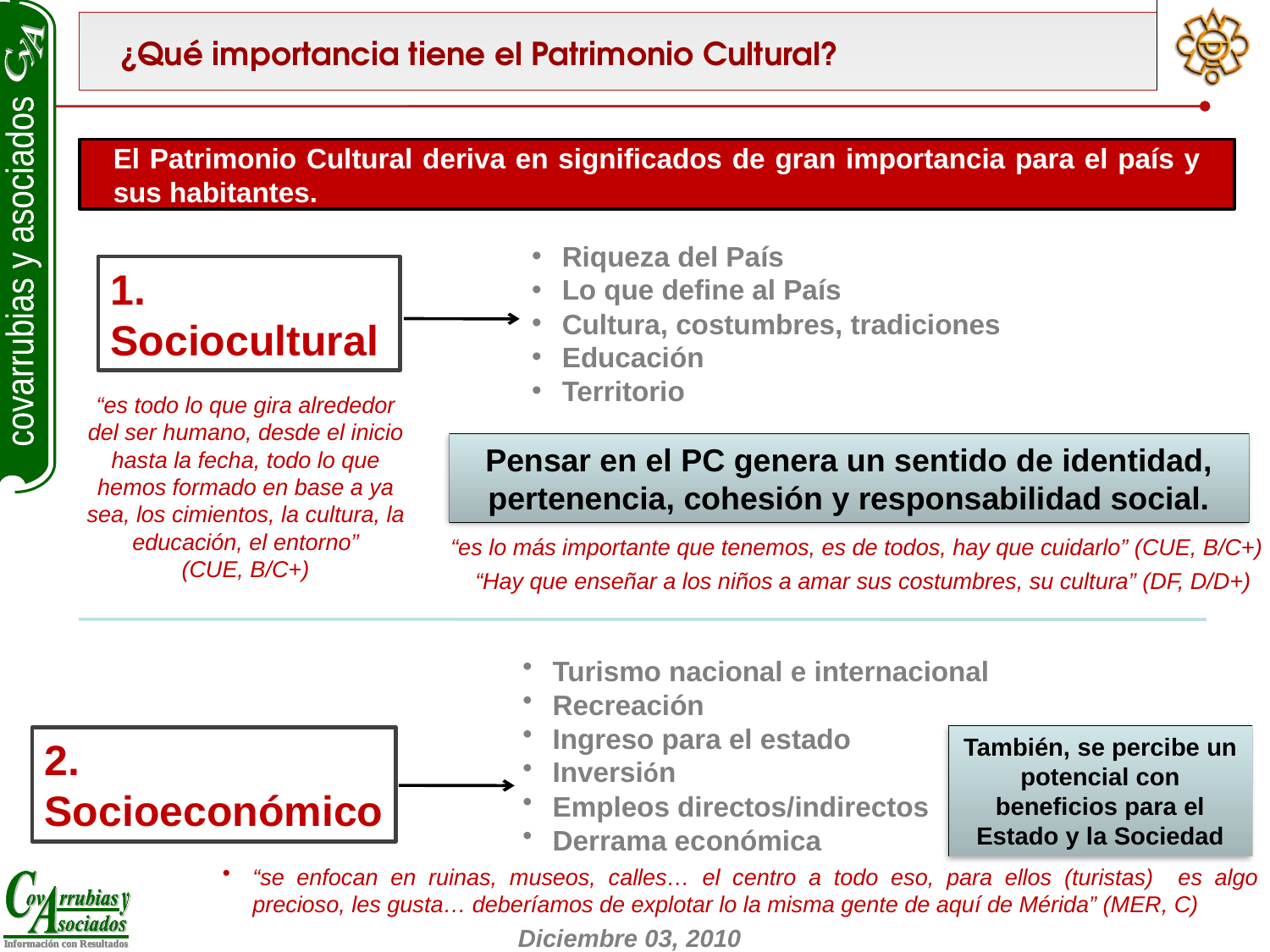

¿Qué importancia tiene el Patrimonio Cultural?

El Patrimonio Cultural deriva en significados de gran importancia para el país y sus habitantes.
Riqueza del País
Lo que define al País
Cultura, costumbres, tradiciones
Educación
Territorio
1. Sociocultural
“es todo lo que gira alrededor del ser humano, desde el inicio hasta la fecha, todo lo que hemos formado en base a ya sea, los cimientos, la cultura, la educación, el entorno”
(CUE, B/C+)
Pensar en el PC genera un sentido de identidad, pertenencia, cohesión y responsabilidad social.
“es lo más importante que tenemos, es de todos, hay que cuidarlo” (CUE, B/C+)
“Hay que enseñar a los niños a amar sus costumbres, su cultura” (DF, D/D+)
Turismo nacional e internacional
Recreación
Ingreso para el estado
Inversión
Empleos directos/indirectos
Derrama económica

También, se percibe un potencial con beneficios para el Estado y la Sociedad
2.
Socioeconómico
“se enfocan en ruinas, museos, calles… el centro a todo eso, para ellos (turistas)  es algo precioso, les gusta… deberíamos de explotar lo la misma gente de aquí de Mérida” (MER, C)